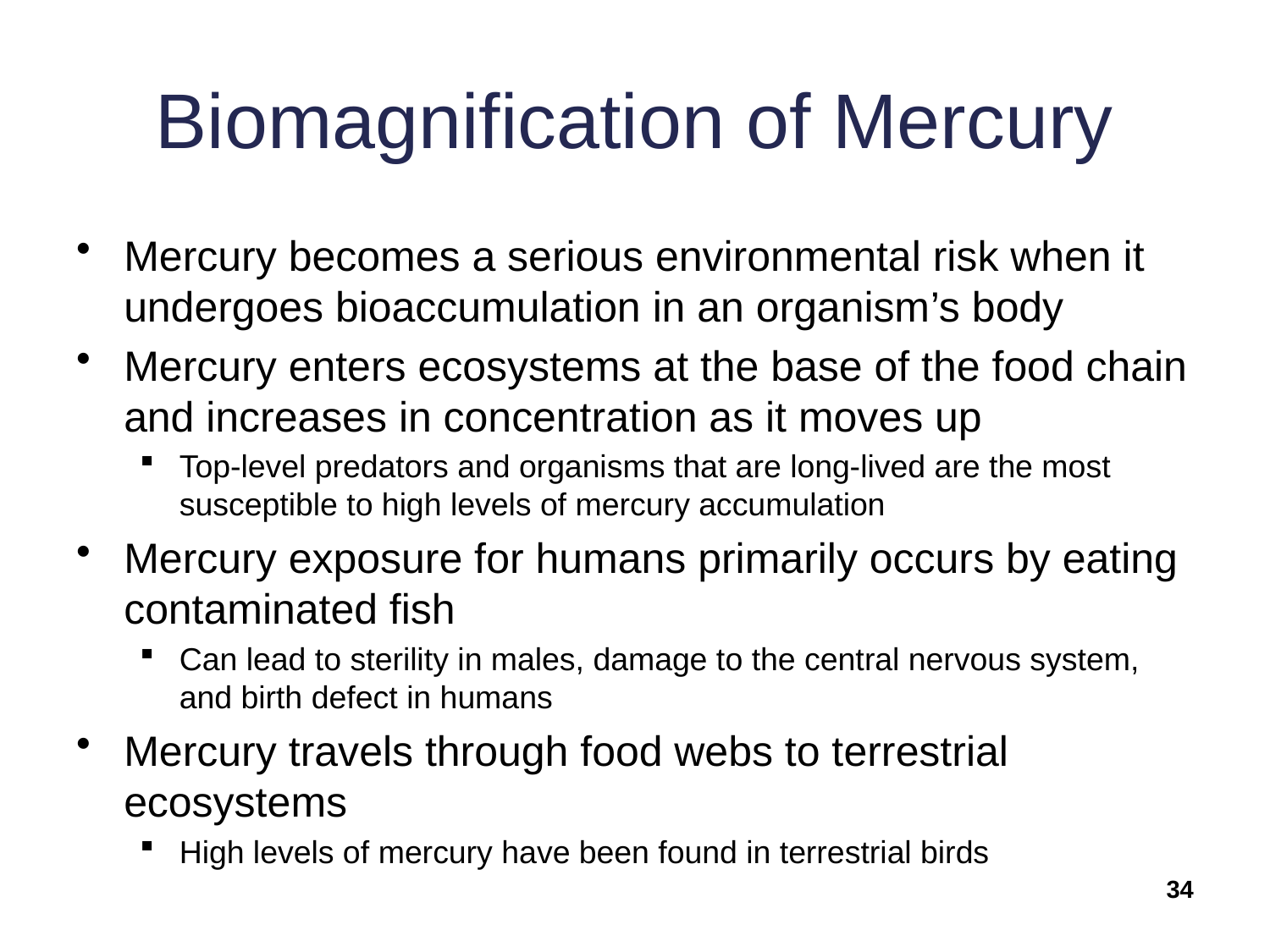

# Biomagnification of Mercury
Mercury becomes a serious environmental risk when it undergoes bioaccumulation in an organism’s body
Mercury enters ecosystems at the base of the food chain and increases in concentration as it moves up
Top-level predators and organisms that are long-lived are the most susceptible to high levels of mercury accumulation
Mercury exposure for humans primarily occurs by eating contaminated fish
Can lead to sterility in males, damage to the central nervous system, and birth defect in humans
Mercury travels through food webs to terrestrial ecosystems
High levels of mercury have been found in terrestrial birds
34